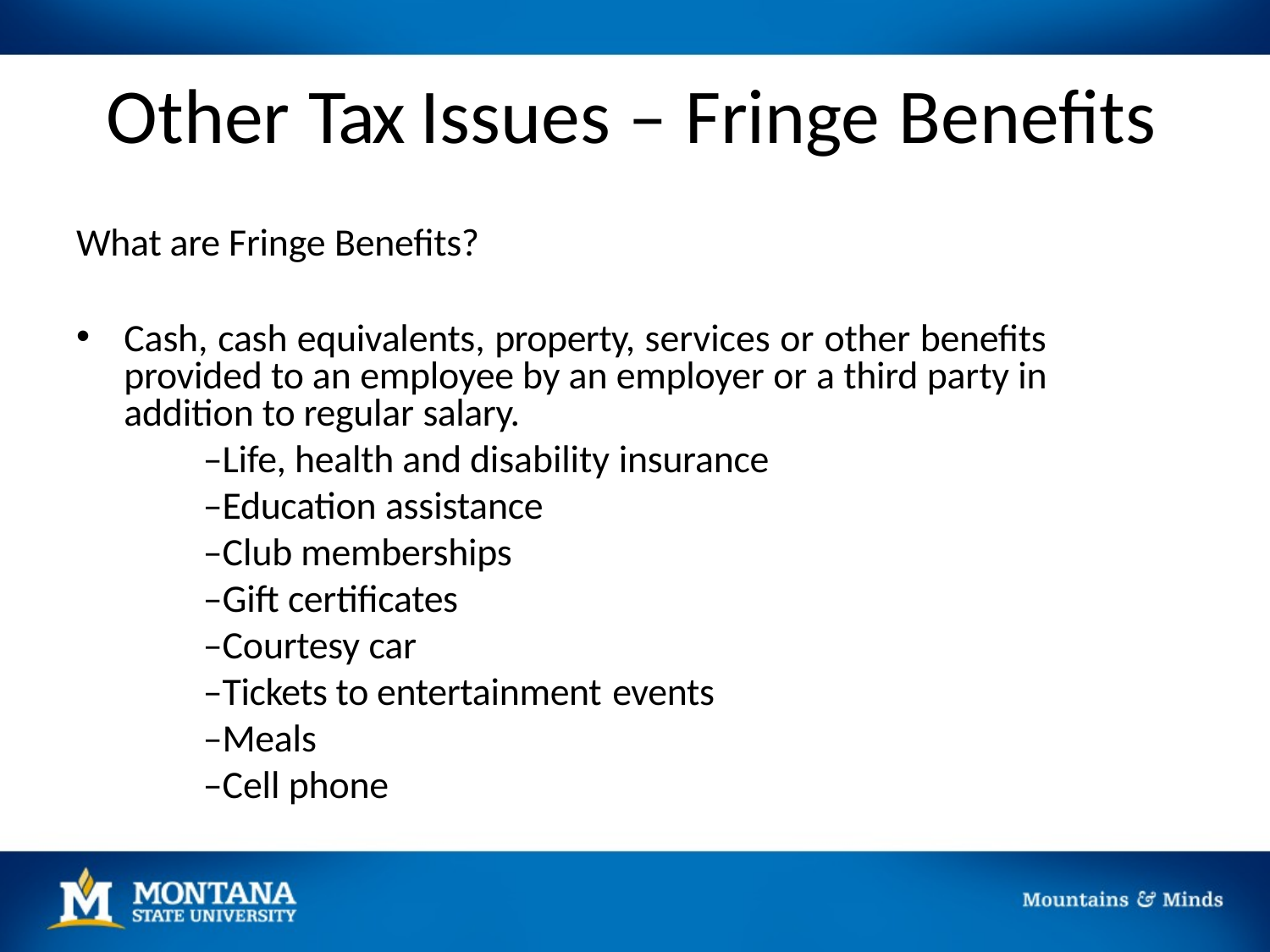

# Other Tax Issues – Fringe Benefits
What are Fringe Benefits?

Cash, cash equivalents, property, services or other benefits  provided to an employee by an employer or a third party in  addition to regular salary.
–Life, health and disability insurance
–Education assistance
–Club memberships
–Gift certificates
–Courtesy car
–Tickets to entertainment events
–Meals
–Cell phone